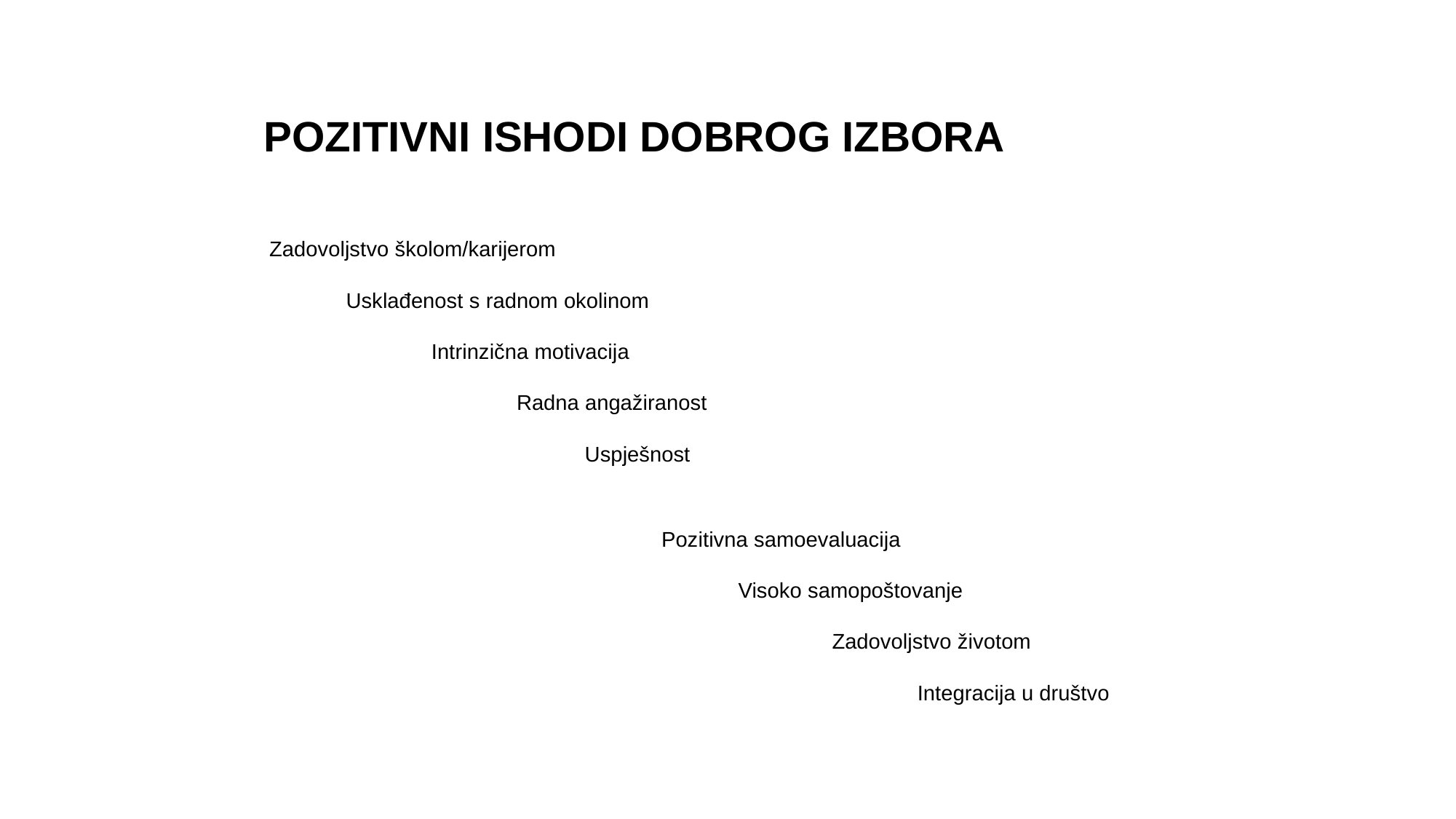

# POZITIVNI ISHODI DOBROG IZBORA
Zadovoljstvo školom/karijerom
Usklađenost s radnom okolinom
Intrinzična motivacija
Radna angažiranost
Uspješnost
Pozitivna samoevaluacija
Visoko samopoštovanje
Zadovoljstvo životom
Integracija u društvo